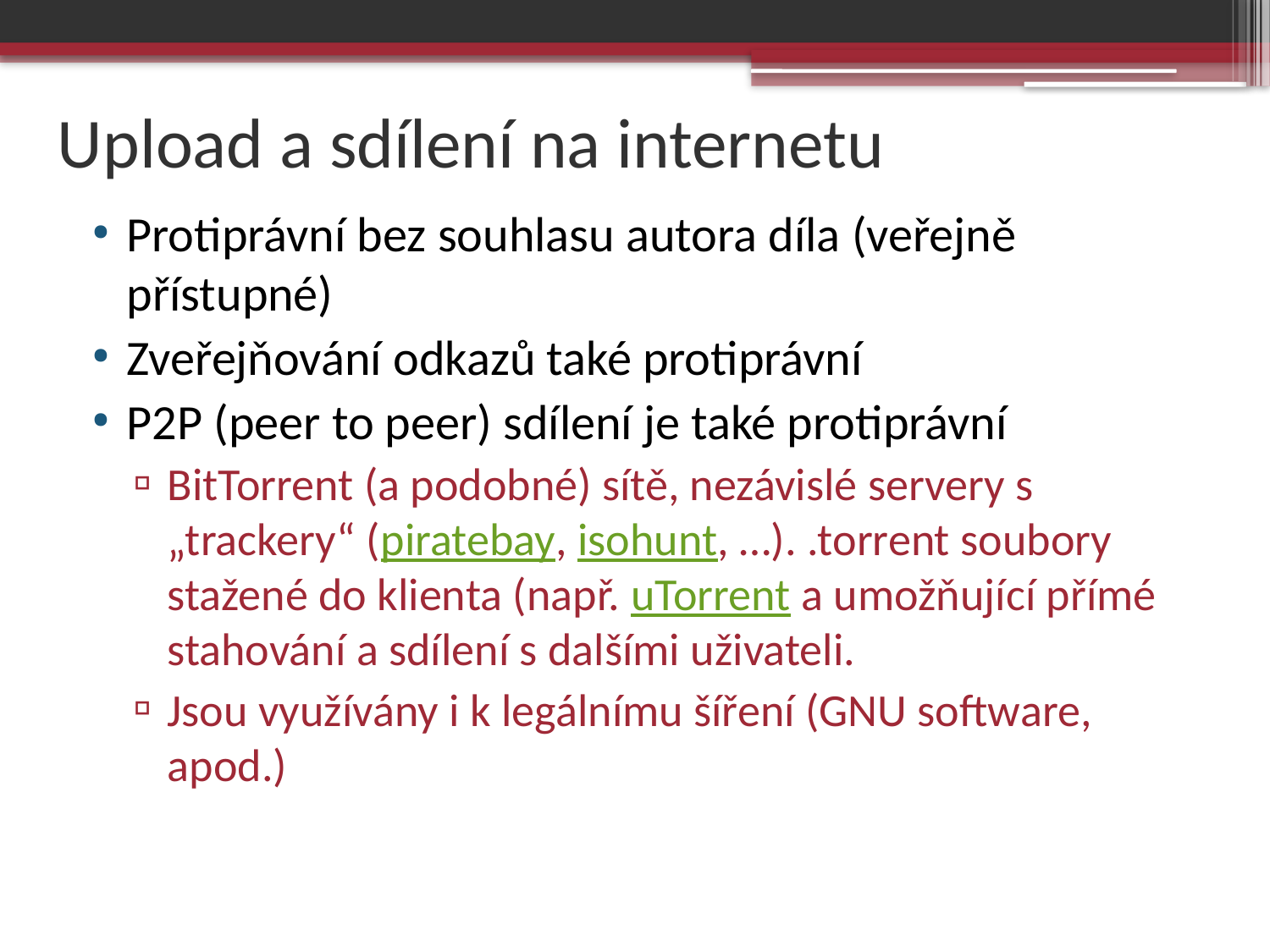

# Upload a sdílení na internetu
Protiprávní bez souhlasu autora díla (veřejně přístupné)
Zveřejňování odkazů také protiprávní
P2P (peer to peer) sdílení je také protiprávní
BitTorrent (a podobné) sítě, nezávislé servery s „trackery“ (piratebay, isohunt, …). .torrent soubory stažené do klienta (např. uTorrent a umožňující přímé stahování a sdílení s dalšími uživateli.
Jsou využívány i k legálnímu šíření (GNU software, apod.)